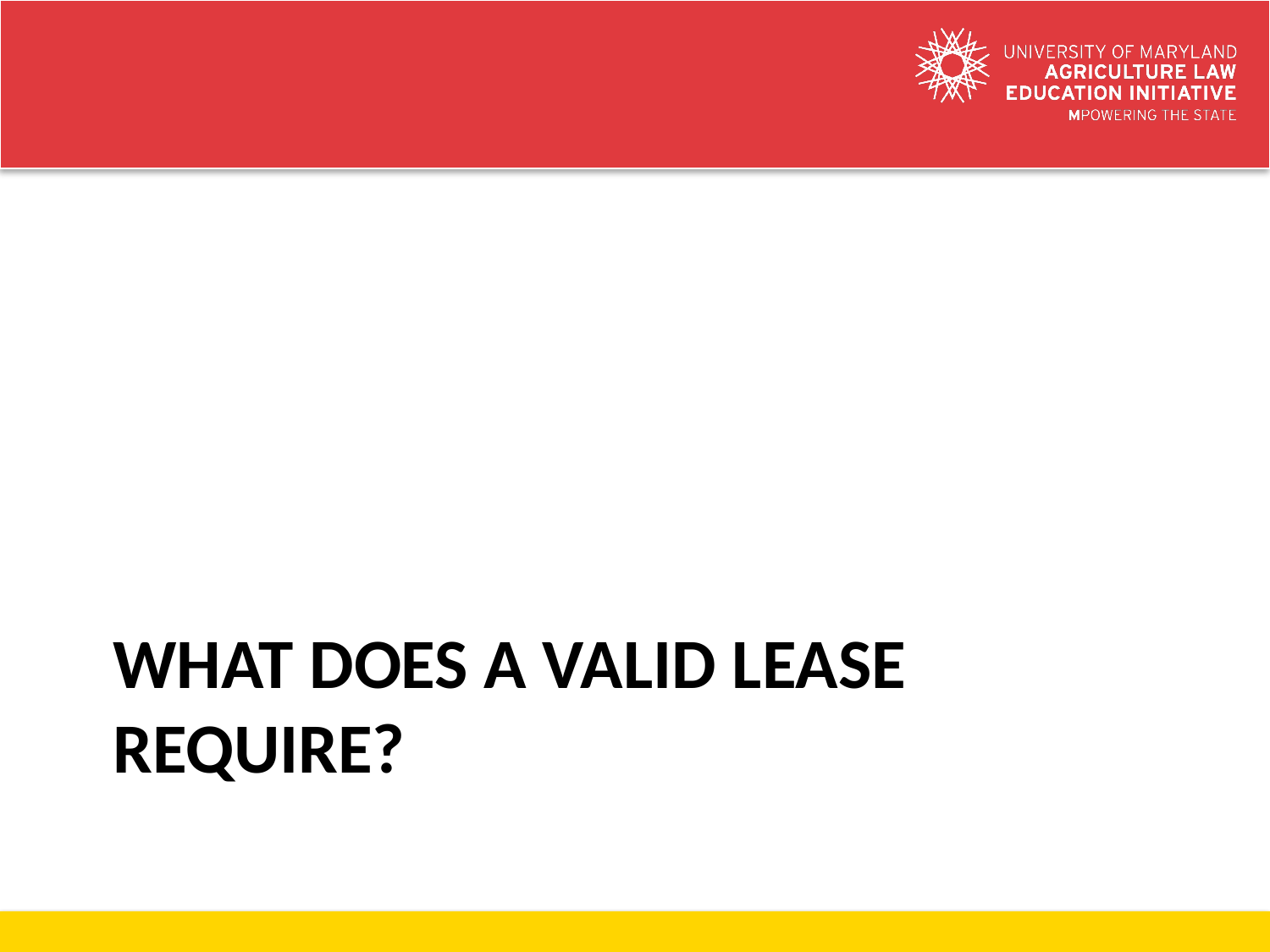

# What does a valid lease require?